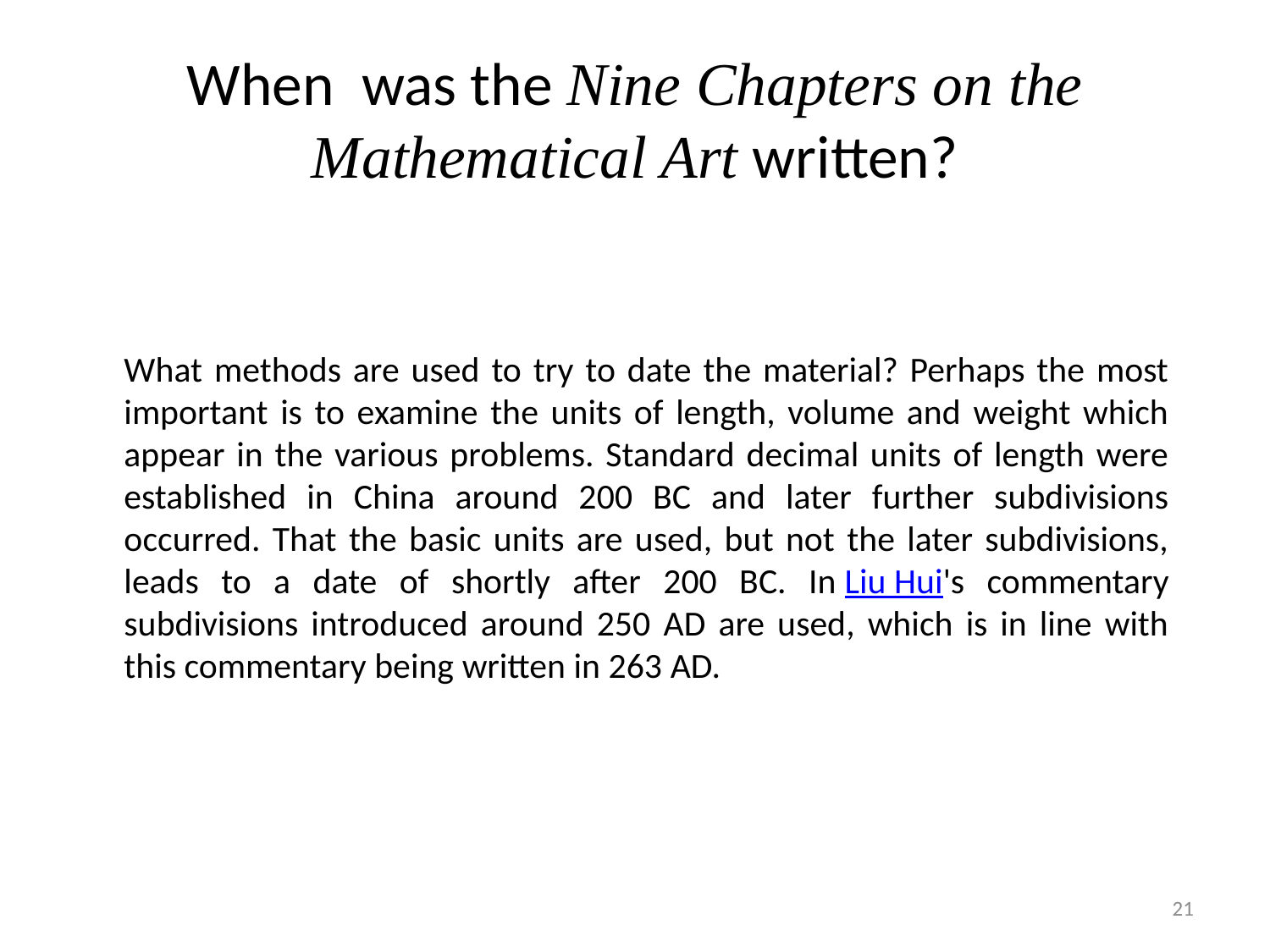

# When  was the Nine Chapters on the Mathematical Art written?
What methods are used to try to date the material? Perhaps the most important is to examine the units of length, volume and weight which appear in the various problems. Standard decimal units of length were established in China around 200 BC and later further subdivisions occurred. That the basic units are used, but not the later subdivisions, leads to a date of shortly after 200 BC. In Liu Hui's commentary subdivisions introduced around 250 AD are used, which is in line with this commentary being written in 263 AD.
21